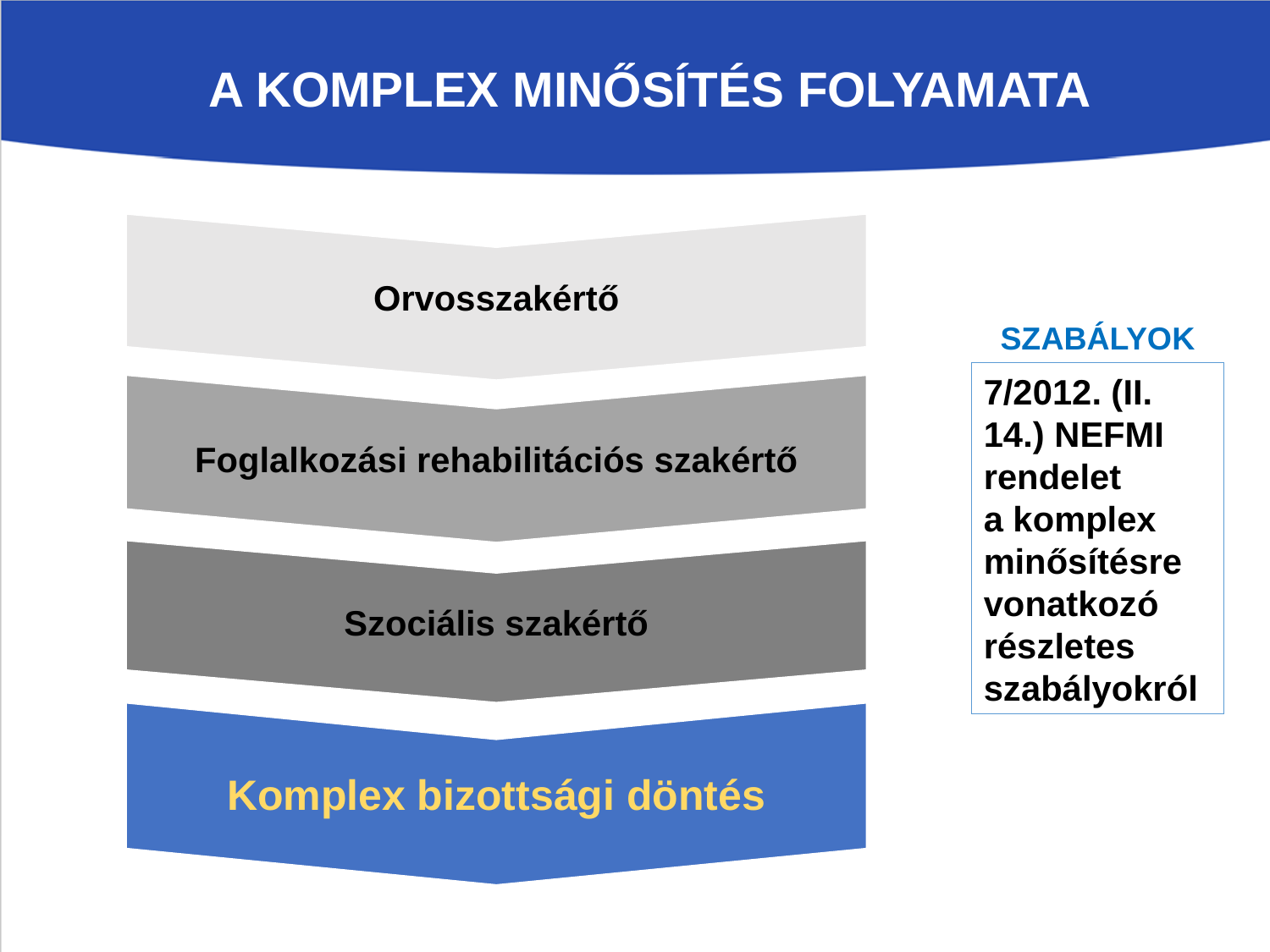

A KOMPLEX MINŐSÍTÉS FOLYAMATA
Szociális szakértő
Foglalkozási rehabilitációs szakértő
Komplex bizottsági döntés
Orvosszakértő
SZABÁLYOK
7/2012. (II. 14.) NEFMI rendelet
a komplex minősítésre vonatkozó részletes szabályokról